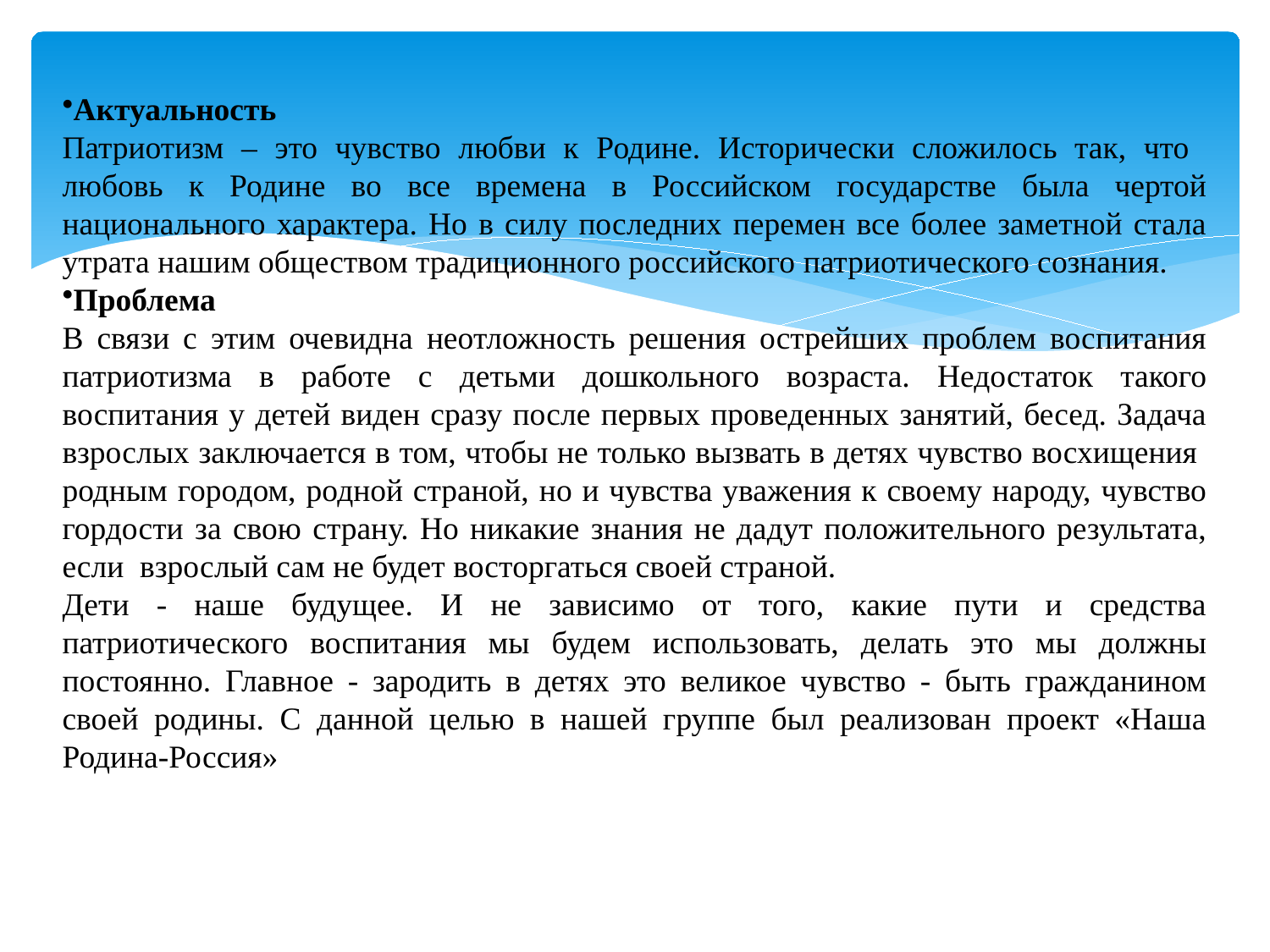

Актуальность
Патриотизм – это чувство любви к Родине. Исторически сложилось так, что  любовь к Родине во все времена в Российском государстве была чертой национального характера. Но в силу последних перемен все более заметной стала утрата нашим обществом традиционного российского патриотического сознания.
Проблема
В связи с этим очевидна неотложность решения острейших проблем воспитания патриотизма в работе с детьми дошкольного возраста. Недостаток такого воспитания у детей виден сразу после первых проведенных занятий, бесед. Задача взрослых заключается в том, чтобы не только вызвать в детях чувство восхищения  родным городом, родной страной, но и чувства уважения к своему народу, чувство гордости за свою страну. Но никакие знания не дадут положительного результата, если  взрослый сам не будет восторгаться своей страной.
Дети - наше будущее. И не зависимо от того, какие пути и средства патриотического воспитания мы будем использовать, делать это мы должны постоянно. Главное - зародить в детях это великое чувство - быть гражданином своей родины. С данной целью в нашей группе был реализован проект «Наша Родина-Россия»